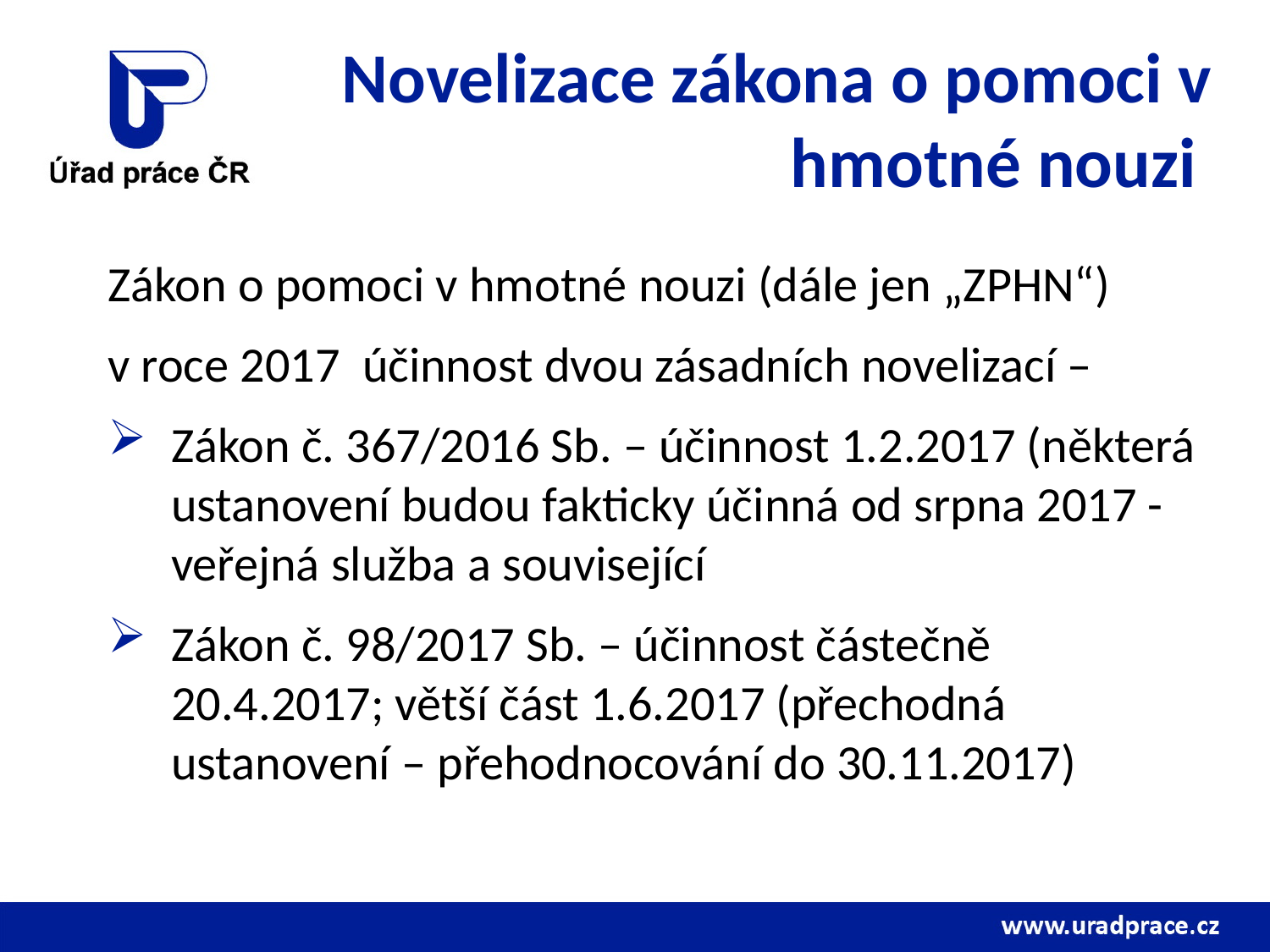

# Novelizace zákona o pomoci v hmotné nouzi
Zákon o pomoci v hmotné nouzi (dále jen „ZPHN“)
v roce 2017  účinnost dvou zásadních novelizací –
Zákon č. 367/2016 Sb. – účinnost 1.2.2017 (některá ustanovení budou fakticky účinná od srpna 2017 - veřejná služba a související
Zákon č. 98/2017 Sb. – účinnost částečně 20.4.2017; větší část 1.6.2017 (přechodná ustanovení – přehodnocování do 30.11.2017)